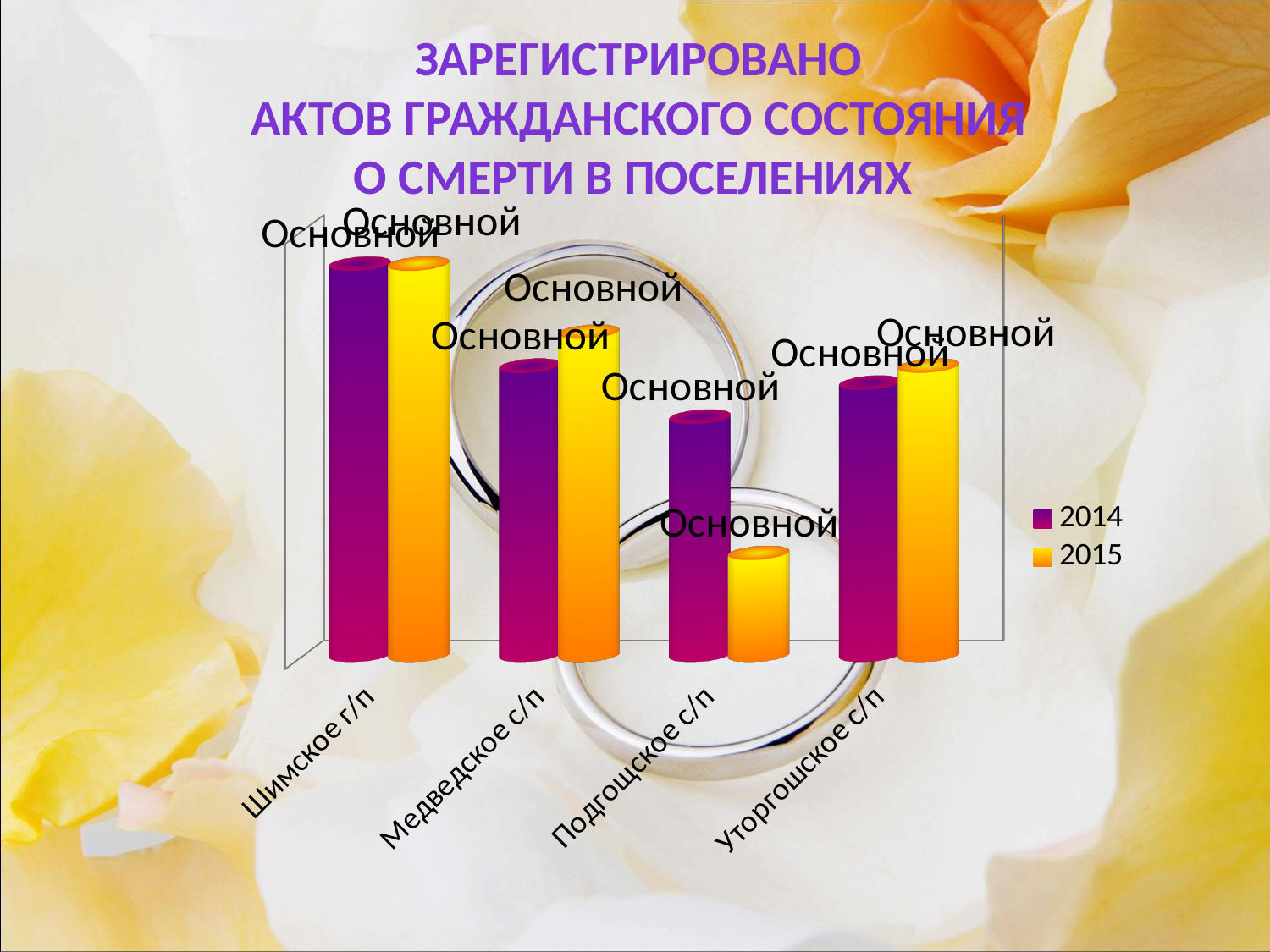

Зарегистрировано
 актов гражданского состояния
о смерти в поселениях

[unsupported chart]